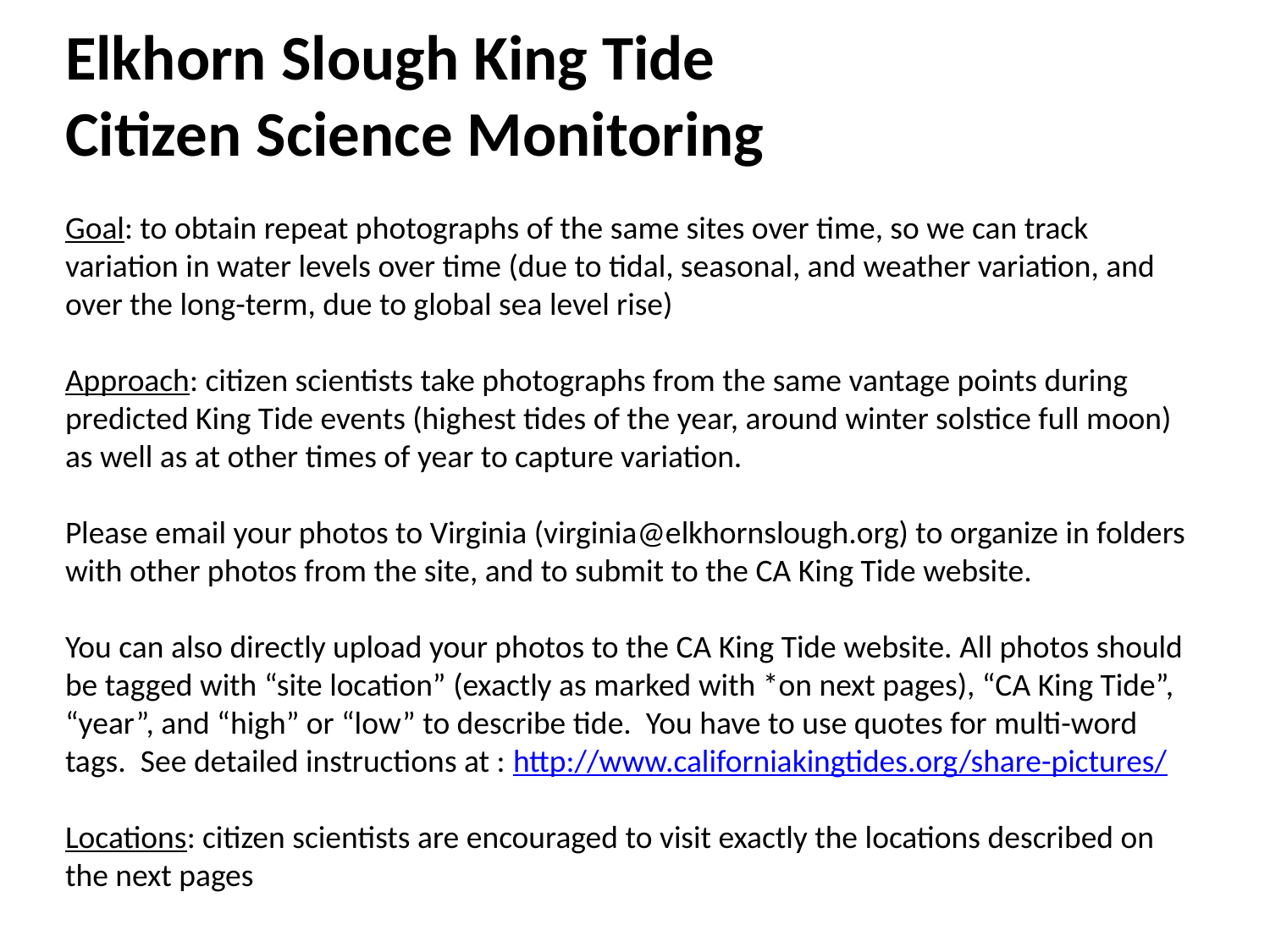

Elkhorn Slough King Tide
Citizen Science Monitoring

Goal: to obtain repeat photographs of the same sites over time, so we can track variation in water levels over time (due to tidal, seasonal, and weather variation, and over the long-term, due to global sea level rise)

Approach: citizen scientists take photographs from the same vantage points during predicted King Tide events (highest tides of the year, around winter solstice full moon) as well as at other times of year to capture variation.

Please email your photos to Virginia (virginia@elkhornslough.org) to organize in folders with other photos from the site, and to submit to the CA King Tide website.

You can also directly upload your photos to the CA King Tide website. All photos should be tagged with “site location” (exactly as marked with *on next pages), “CA King Tide”, “year”, and “high” or “low” to describe tide.  You have to use quotes for multi-word tags.  See detailed instructions at : http://www.californiakingtides.org/share-pictures/

Locations: citizen scientists are encouraged to visit exactly the locations described on the next pages